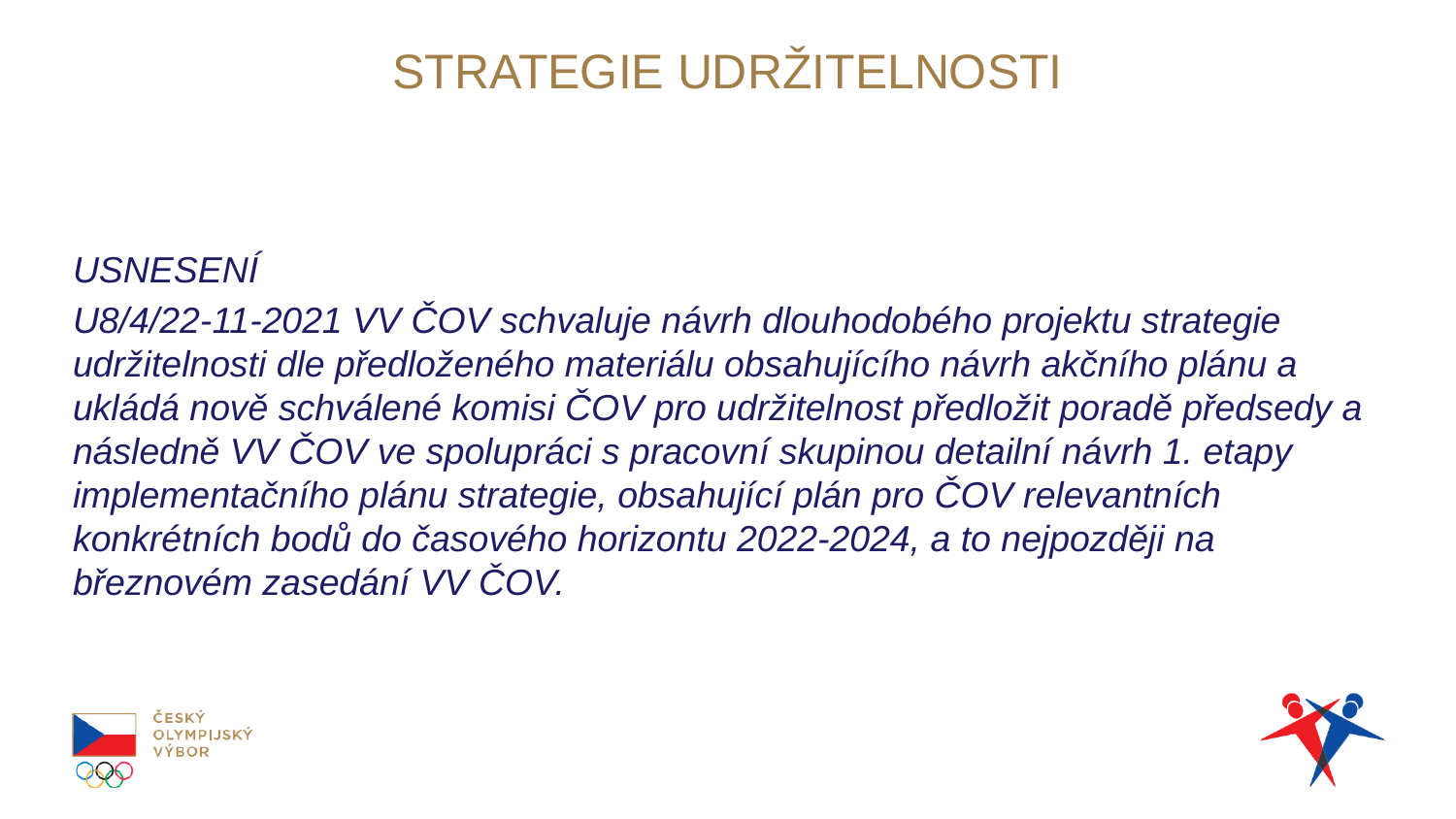

# STRATEGIE UDRŽITELNOSTI
USNESENÍ
U8/4/22-11-2021 VV ČOV schvaluje návrh dlouhodobého projektu strategie udržitelnosti dle předloženého materiálu obsahujícího návrh akčního plánu a ukládá nově schválené komisi ČOV pro udržitelnost předložit poradě předsedy a následně VV ČOV ve spolupráci s pracovní skupinou detailní návrh 1. etapy implementačního plánu strategie, obsahující plán pro ČOV relevantních konkrétních bodů do časového horizontu 2022-2024, a to nejpozději na březnovém zasedání VV ČOV.